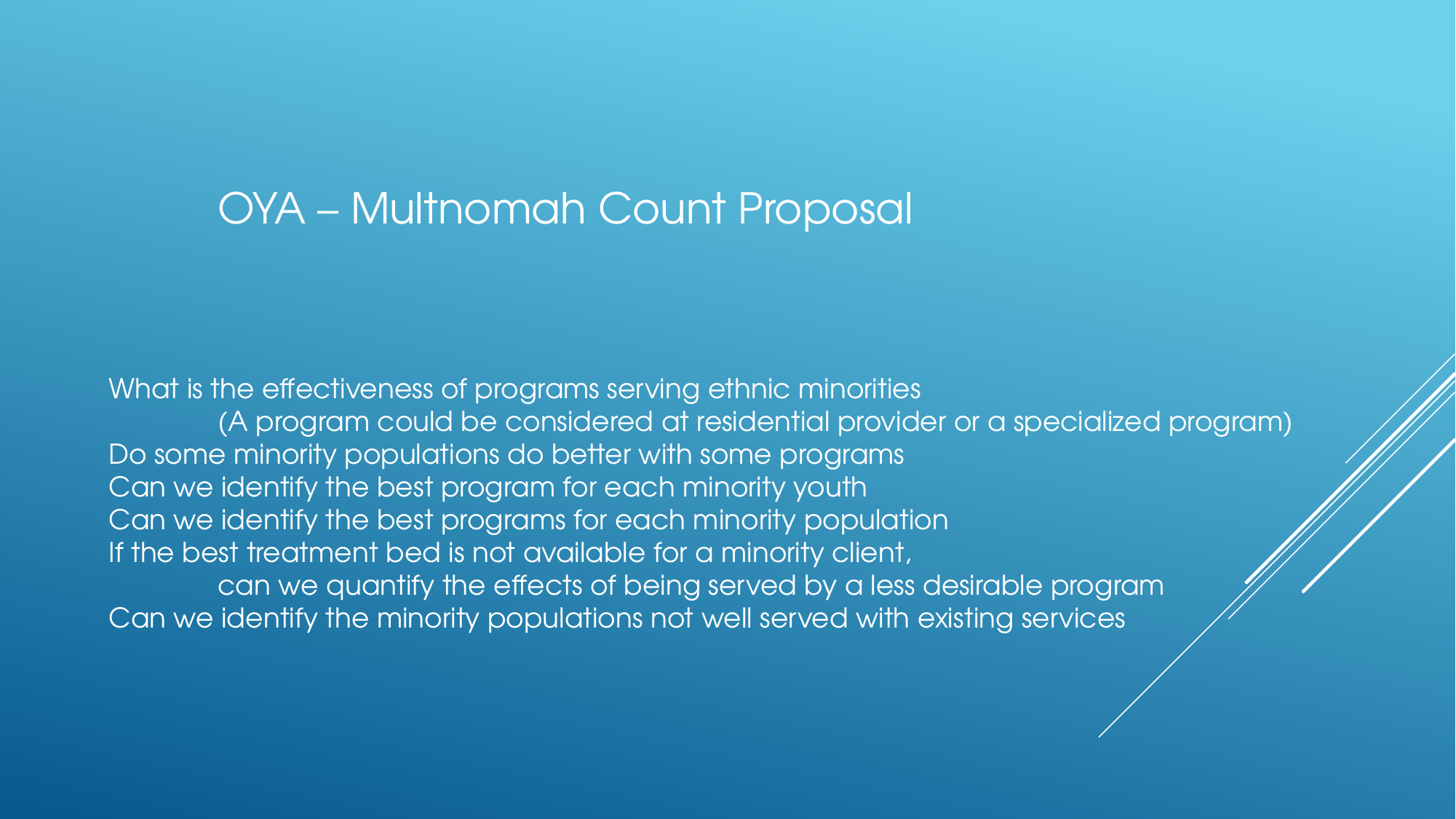

OYA – Multnomah Count Proposal
What is the effectiveness of programs serving ethnic minorities
	(A program could be considered at residential provider or a specialized program)
Do some minority populations do better with some programs
Can we identify the best program for each minority youth
Can we identify the best programs for each minority population
If the best treatment bed is not available for a minority client,
	can we quantify the effects of being served by a less desirable program
Can we identify the minority populations not well served with existing services